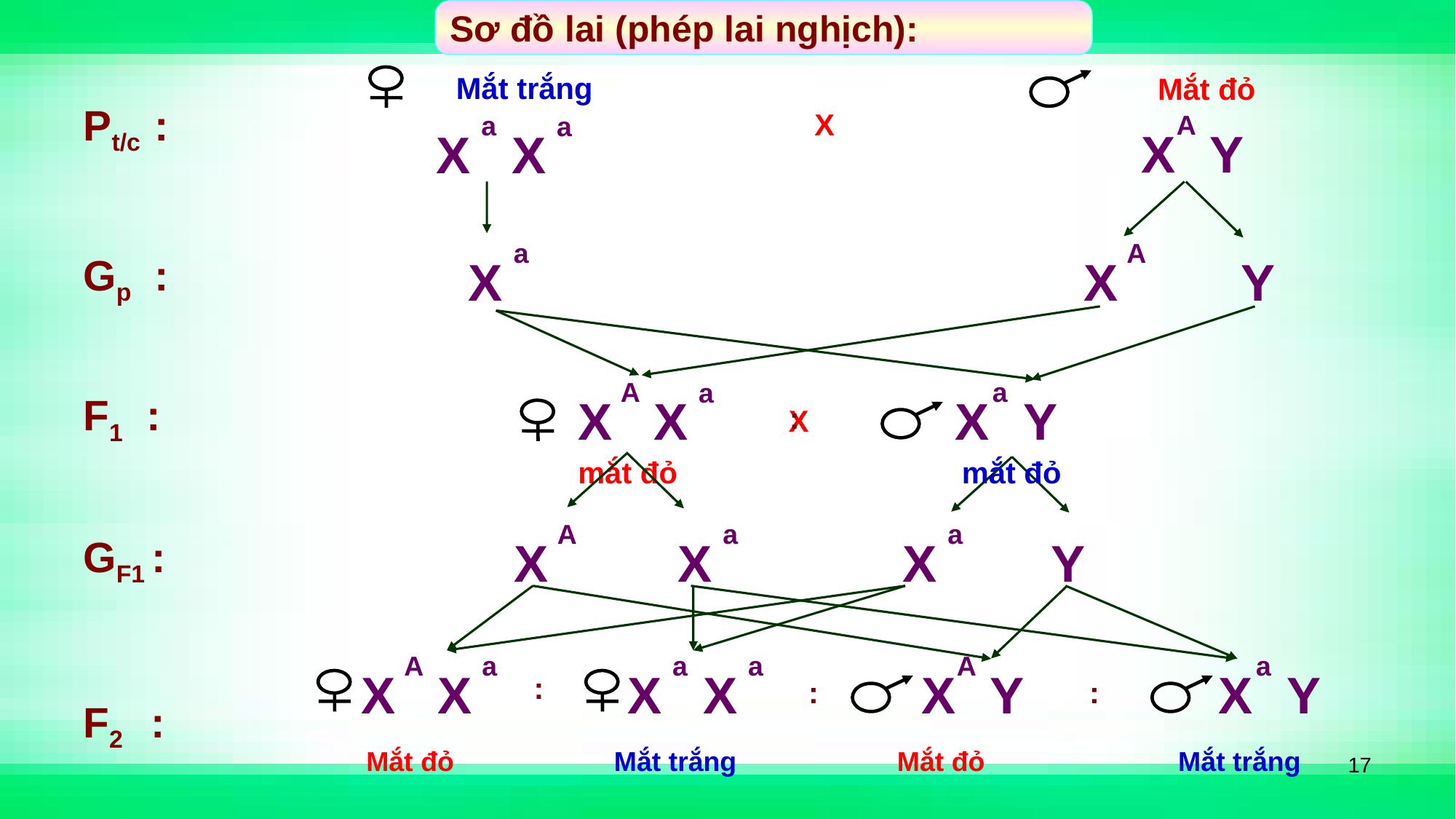

Sơ đồ lai (phép lai nghịch):
Mắt trắng

Mắt đỏ

A
X
Y

Pt/c  :
X
a
a
X
X

a
X
A
X
Gp  :
Y

a
X
Y

A
a
X
X

F1  :
:
X
mắt đỏ
mắt đỏ

A
X
a
X
a
X
GF1 :
Y

A
a
X
X

Mắt đỏ
a
a
X
X

Mắt trắng
A
X
Y

Mắt đỏ
a
X
Y

Mắt trắng
:
:
:
F2    :
17